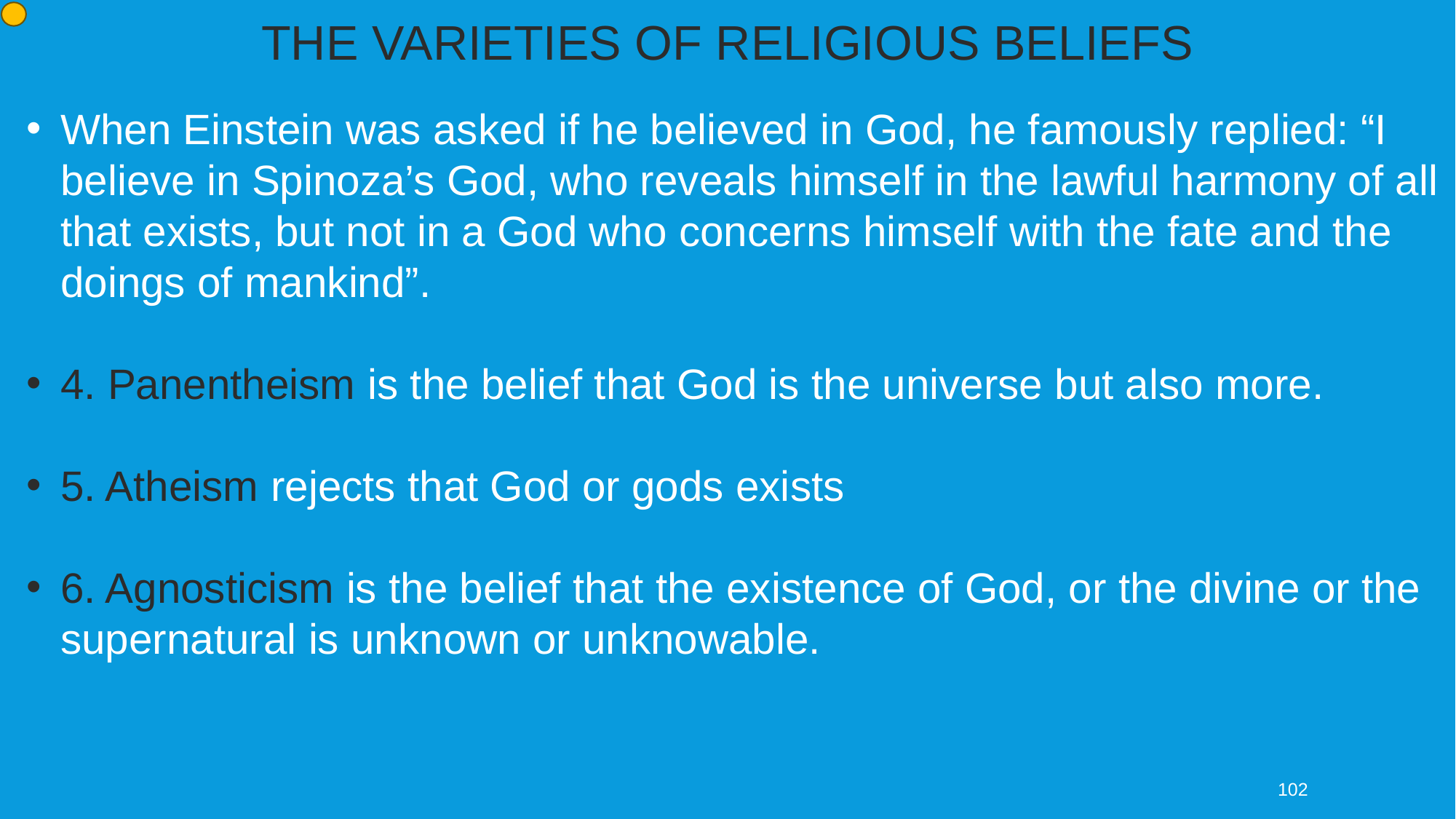

THE VARIETIES OF RELIGIOUS BELIEFS
When Einstein was asked if he believed in God, he famously replied: “I believe in Spinoza’s God, who reveals himself in the lawful harmony of all that exists, but not in a God who concerns himself with the fate and the doings of mankind”.

4. Panentheism is the belief that God is the universe but also more.

5. Atheism rejects that God or gods exists

6. Agnosticism is the belief that the existence of God, or the divine or the supernatural is unknown or unknowable.

102